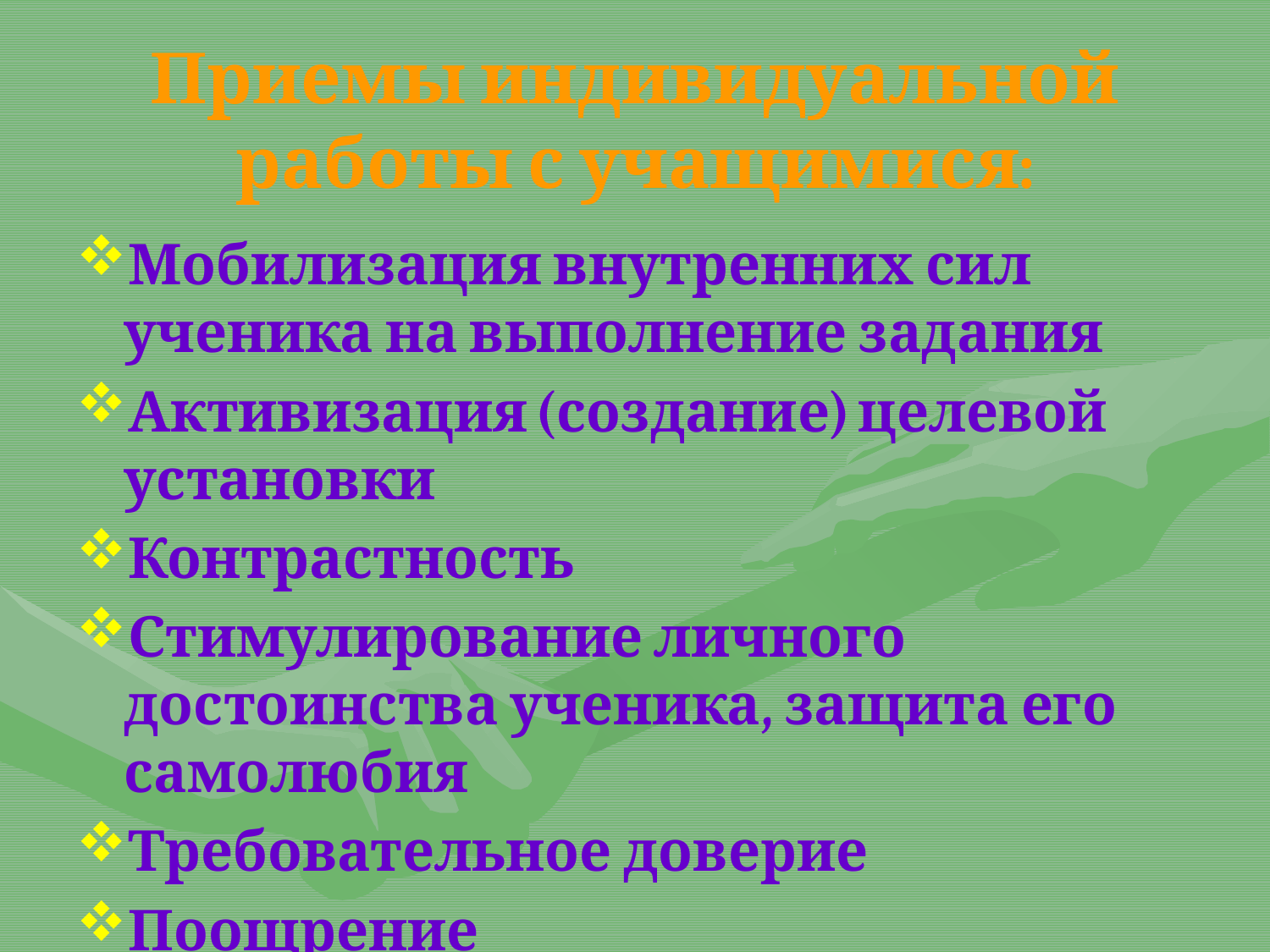

# Приемы индивидуальной работы с учащимися:
Мобилизация внутренних сил ученика на выполнение задания
Активизация (создание) целевой установки
Контрастность
Стимулирование личного достоинства ученика, защита его самолюбия
Требовательное доверие
Поощрение